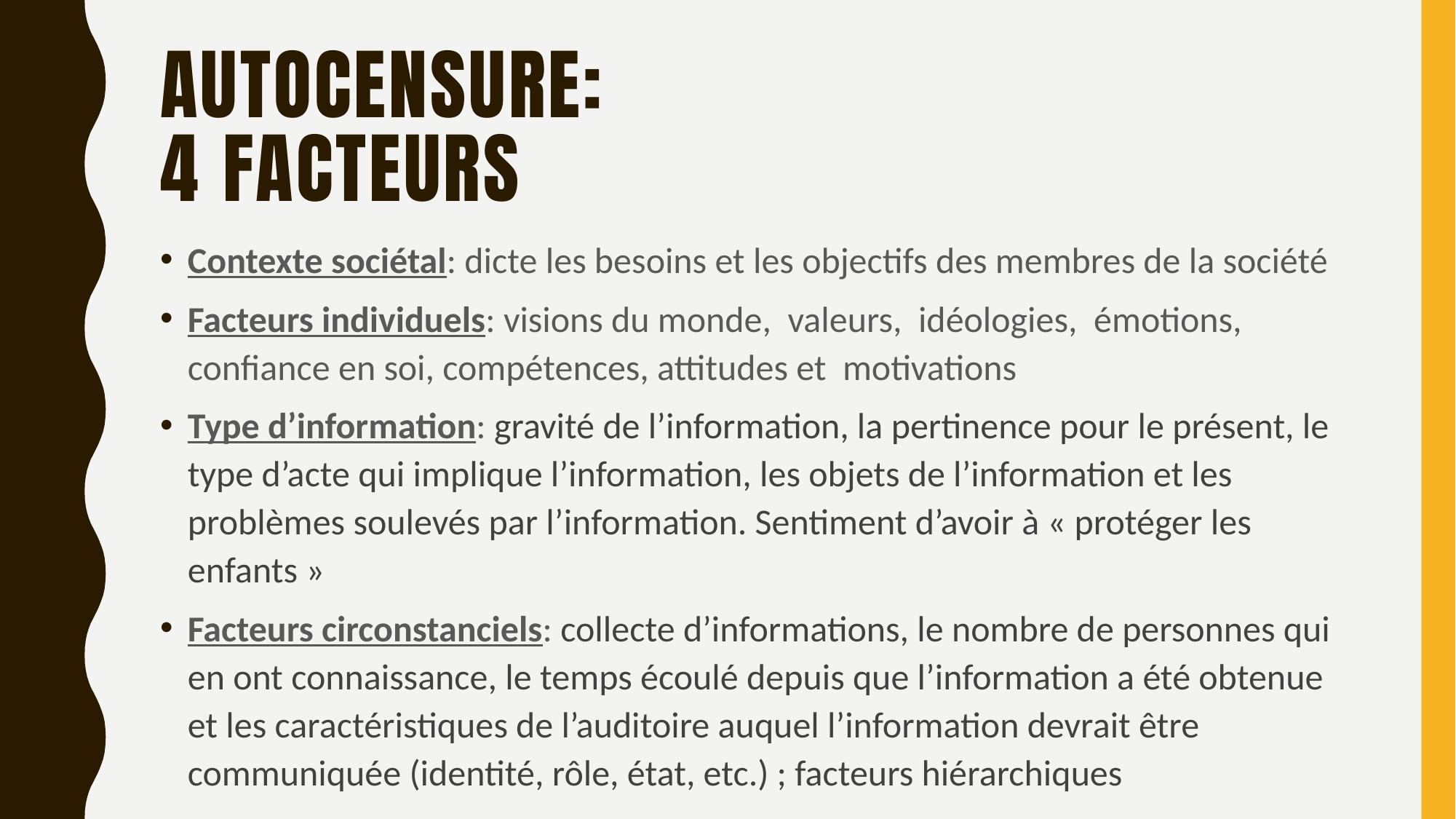

# Autocensure: 4 facteurs
Contexte sociétal: dicte les besoins et les objectifs des membres de la société
Facteurs individuels: visions du monde,  valeurs,  idéologies,  émotions, confiance en soi, compétences, attitudes et  motivations
Type d’information: gravité de l’information, la pertinence pour le présent, le type d’acte qui implique l’information, les objets de l’information et les problèmes soulevés par l’information. Sentiment d’avoir à « protéger les enfants »
Facteurs circonstanciels: collecte d’informations, le nombre de personnes qui en ont connaissance, le temps écoulé depuis que l’information a été obtenue et les caractéristiques de l’auditoire auquel l’information devrait être communiquée (identité, rôle, état, etc.) ; facteurs hiérarchiques